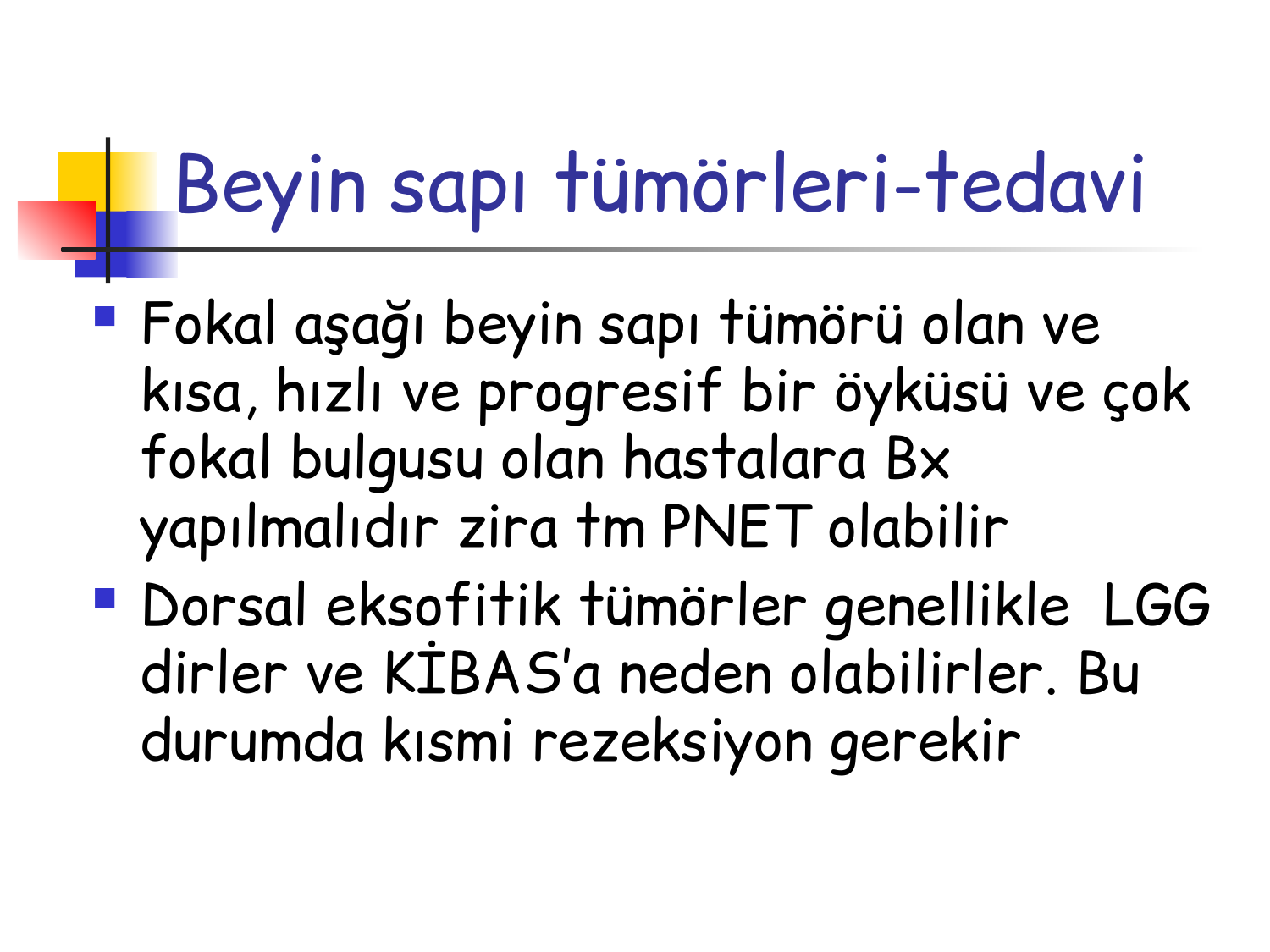

# Beyin sapı tümörleri-tedavi
Fokal aşağı beyin sapı tümörü olan ve kısa, hızlı ve progresif bir öyküsü ve çok fokal bulgusu olan hastalara Bx yapılmalıdır zira tm PNET olabilir
Dorsal eksofitik tümörler genellikle  LGG dirler ve KİBAS’a neden olabilirler. Bu durumda kısmi rezeksiyon gerekir